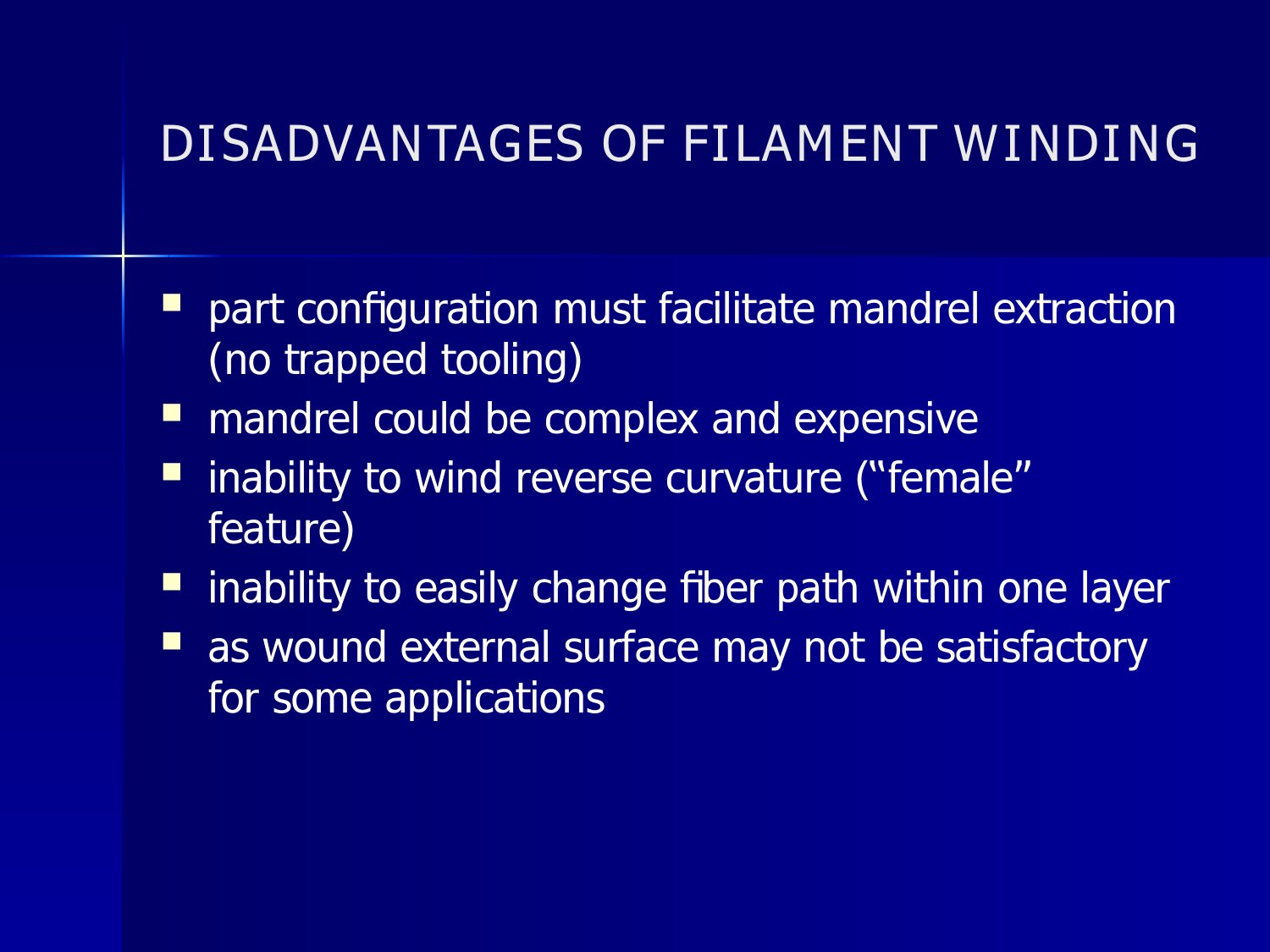

# DISADVANTAGES OF FILAMENT WINDING
part configuration must facilitate mandrel extraction (no trapped tooling)
mandrel could be complex and expensive
inability to wind reverse curvature (“female” feature)
inability to easily change fiber path within one layer
as wound external surface may not be satisfactory for some applications